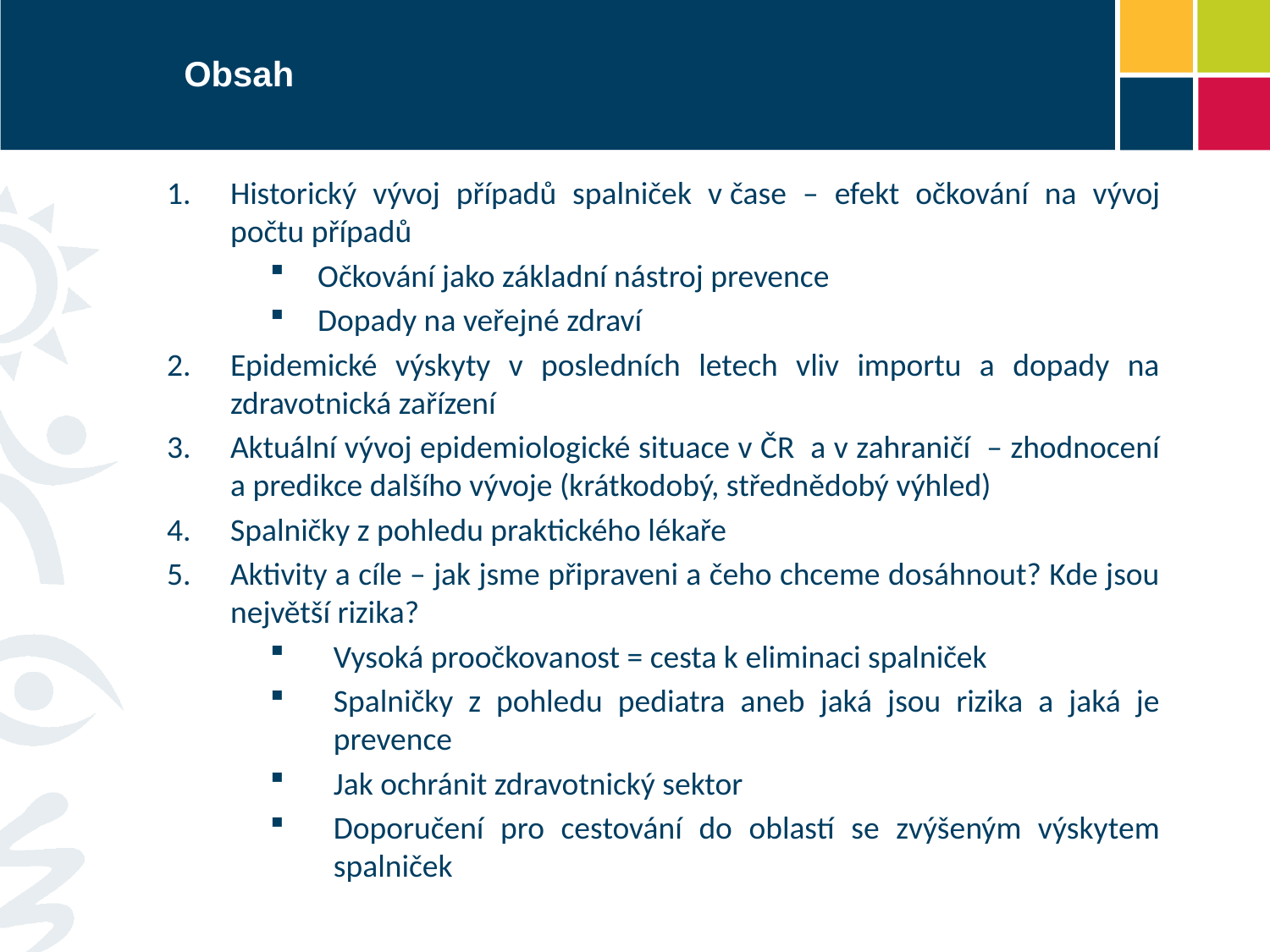

# Obsah
Historický vývoj případů spalniček v čase – efekt očkování na vývoj počtu případů
Očkování jako základní nástroj prevence
Dopady na veřejné zdraví
Epidemické výskyty v posledních letech vliv importu a dopady na zdravotnická zařízení
Aktuální vývoj epidemiologické situace v ČR  a v zahraničí  – zhodnocení a predikce dalšího vývoje (krátkodobý, střednědobý výhled)
Spalničky z pohledu praktického lékaře
Aktivity a cíle – jak jsme připraveni a čeho chceme dosáhnout? Kde jsou největší rizika?
Vysoká proočkovanost = cesta k eliminaci spalniček
Spalničky z pohledu pediatra aneb jaká jsou rizika a jaká je prevence
Jak ochránit zdravotnický sektor
Doporučení pro cestování do oblastí se zvýšeným výskytem spalniček